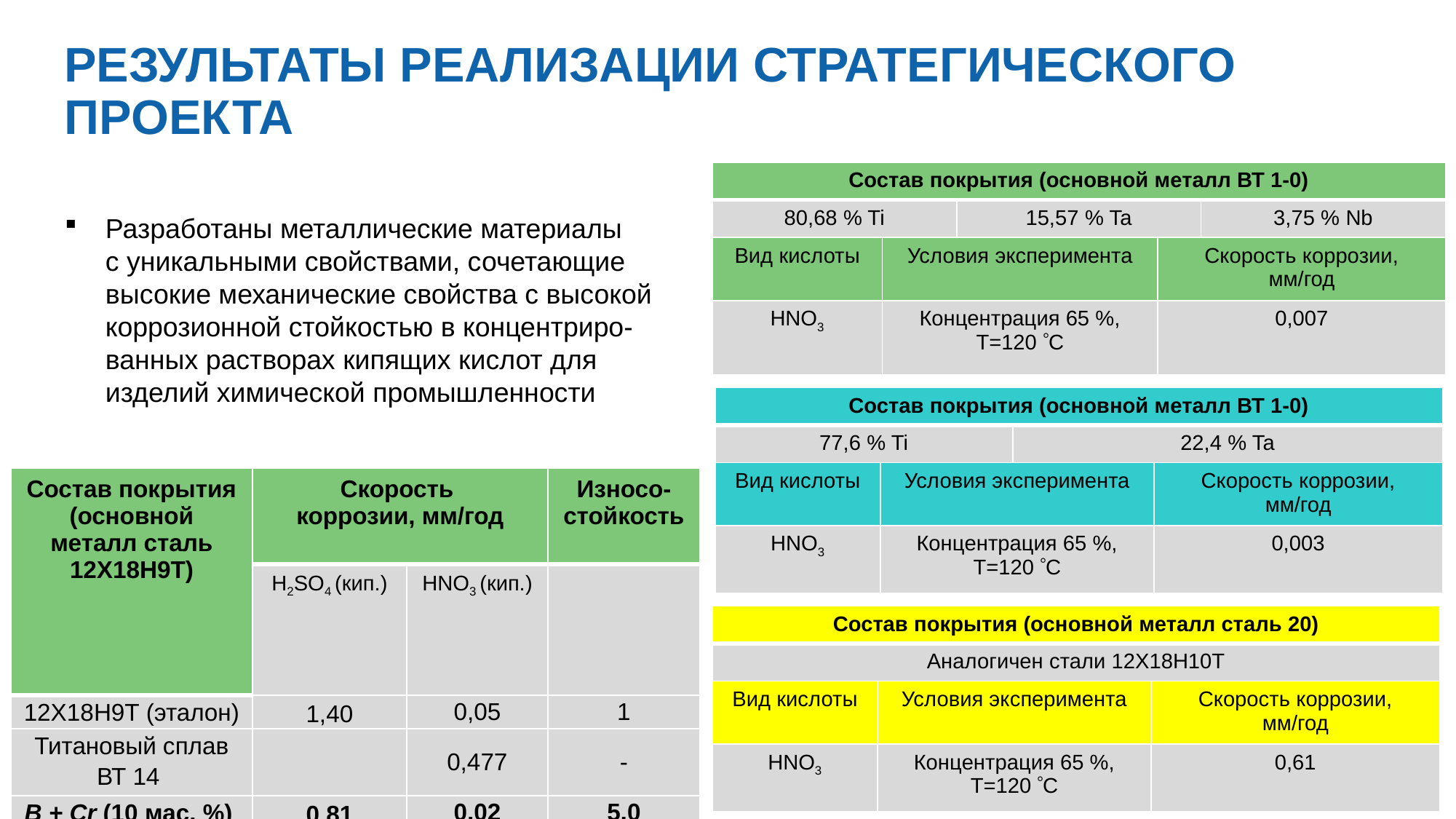

РЕЗУЛЬТАТЫ РЕАЛИЗАЦИИ СТРАТЕГИЧЕСКОГО ПРОЕКТА
| Состав покрытия (основной металл ВТ 1-0) |  |  |  |  |
| --- | --- | --- | --- | --- |
| 80,68 % Ti |  | 15,57 % Ta |  | 3,75 % Nb |
| Вид кислоты | Условия эксперимента |  | Скорость коррозии, мм/год |  |
| HNO3 | Концентрация 65 %, Т=120 °С |  | 0,007 |  |
Разработаны металлические материалы
с уникальными свойствами, сочетающие высокие механические свойства с высокой коррозионной стойкостью в концентриро-
ванных растворах кипящих кислот для
изделий химической промышленности
| Состав покрытия (основной металл ВТ 1-0) |  |  |  |
| --- | --- | --- | --- |
| 77,6 % Ti |  | 22,4 % Ta |  |
| Вид кислоты | Условия эксперимента |  | Скорость коррозии, мм/год |
| HNO3 | Концентрация 65 %, Т=120 °С |  | 0,003 |
| Состав покрытия (основной металл сталь 12Х18Н9Т) | Скорость коррозии, мм/год |  | Износо-стойкость |
| --- | --- | --- | --- |
|  | H2SO4 (кип.) | HNO3 (кип.) |  |
| 12Х18Н9Т (эталон) | 1,40 | 0,05 | 1 |
| Титановый сплав ВТ 14 |  | 0,477 | - |
| B + Cr (10 мас. %) | 0,81 | 0,02 | 5,0 |
| B + Ni (10 мас. %) | 0,99 | 0,05 | 4,2 |
| B + Fe (10 мас. %) | 1,17 | 0,10 | 5,3 |
| Состав покрытия (основной металл сталь 20) |  |  |
| --- | --- | --- |
| Аналогичен стали 12Х18Н10Т |  |  |
| Вид кислоты | Условия эксперимента | Скорость коррозии, мм/год |
| HNO3 | Концентрация 65 %, Т=120 °С | 0,61 |